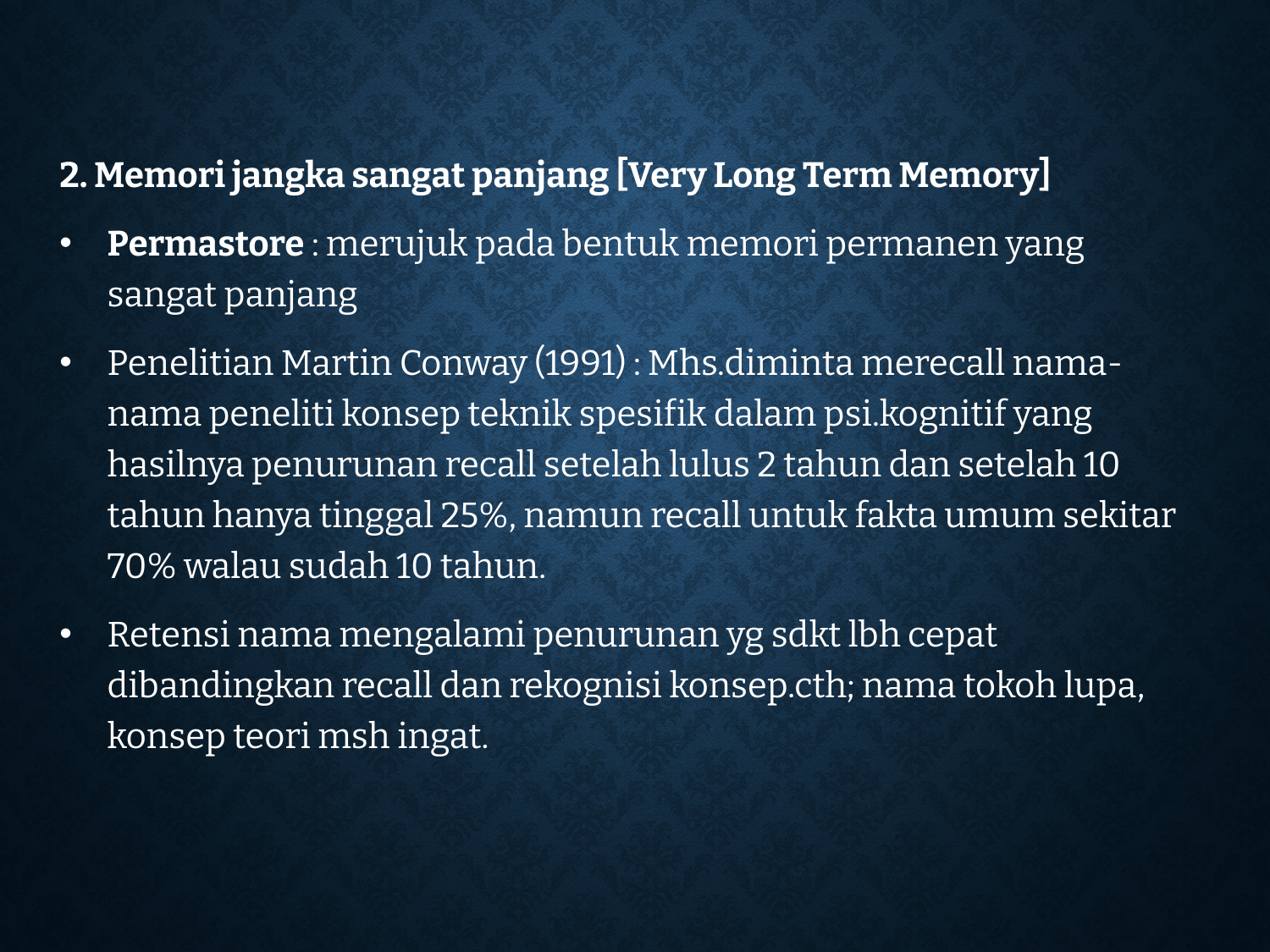

2. Memori jangka sangat panjang [Very Long Term Memory]
Permastore : merujuk pada bentuk memori permanen yang sangat panjang
Penelitian Martin Conway (1991) : Mhs.diminta merecall nama-nama peneliti konsep teknik spesifik dalam psi.kognitif yang hasilnya penurunan recall setelah lulus 2 tahun dan setelah 10 tahun hanya tinggal 25%, namun recall untuk fakta umum sekitar 70% walau sudah 10 tahun.
Retensi nama mengalami penurunan yg sdkt lbh cepat dibandingkan recall dan rekognisi konsep.cth; nama tokoh lupa, konsep teori msh ingat.